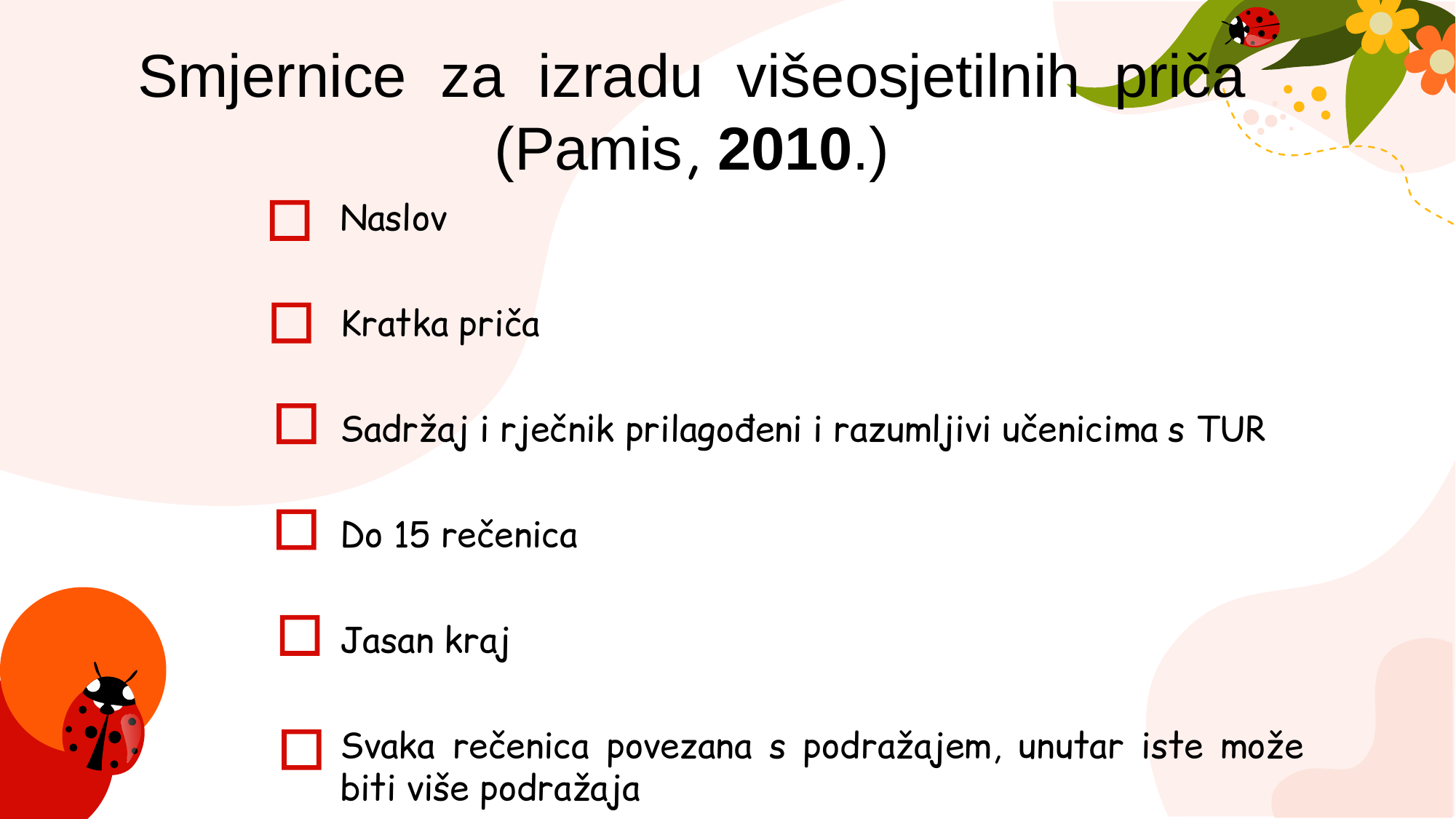

# Smjernice  za  izradu  višeosjetilnih  priča (Pamis, 2010.)
Naslov
Kratka priča
Sadržaj i rječnik prilagođeni i razumljivi učenicima s TUR
Do 15 rečenica
Jasan kraj
Svaka rečenica povezana s podražajem, unutar iste može biti više podražaja